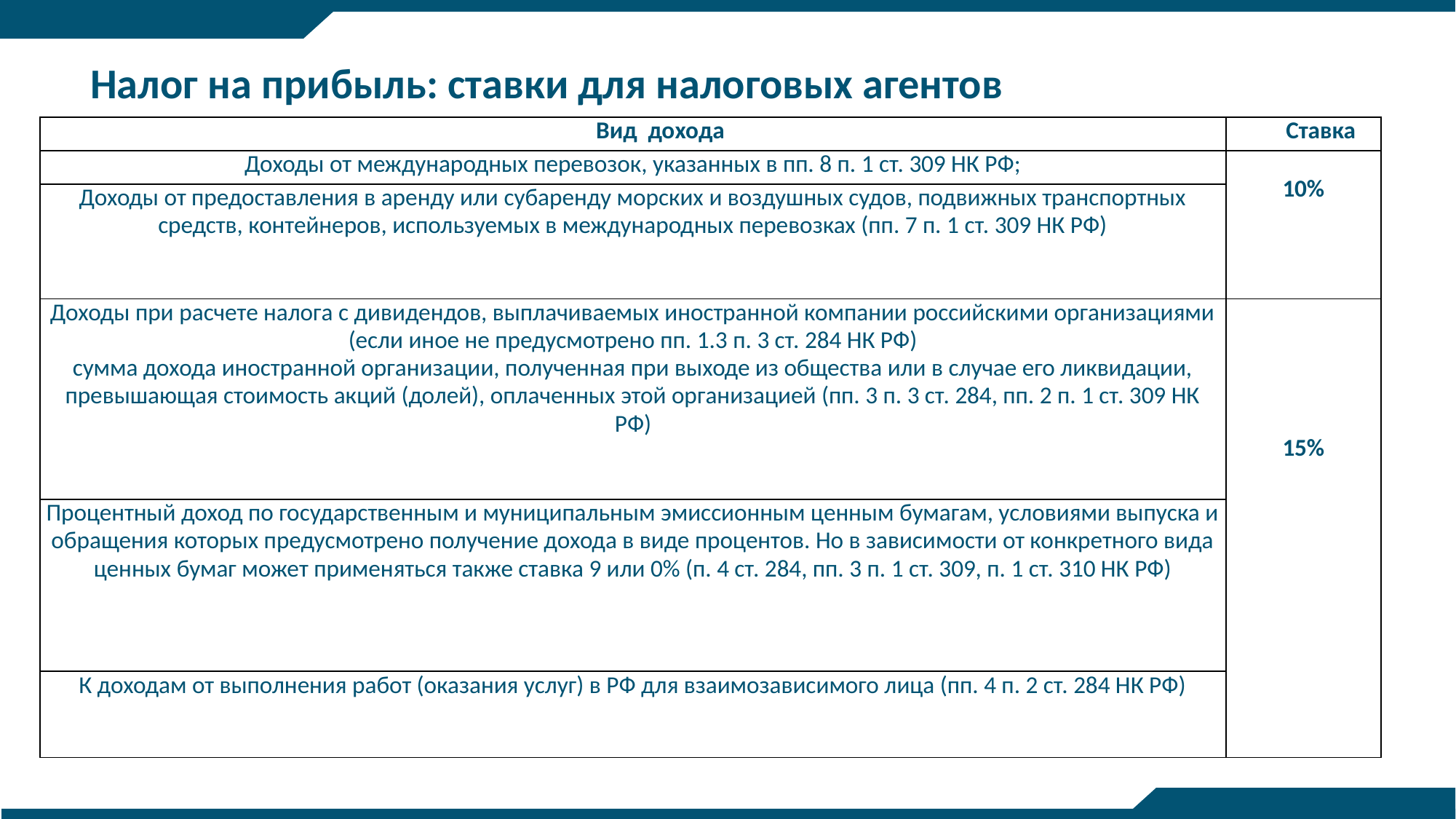

Налог на прибыль: ставки для налоговых агентов
| Вид дохода | Ставка |
| --- | --- |
| Доходы от международных перевозок, указанных в пп. 8 п. 1 ст. 309 НК РФ; | 10% |
| Доходы от предоставления в аренду или субаренду морских и воздушных судов, подвижных транспортных средств, контейнеров, используемых в международных перевозках (пп. 7 п. 1 ст. 309 НК РФ) |  |
| Доходы при расчете налога с дивидендов, выплачиваемых иностранной компании российскими организациями (если иное не предусмотрено пп. 1.3 п. 3 ст. 284 НК РФ) сумма дохода иностранной организации, полученная при выходе из общества или в случае его ликвидации, превышающая стоимость акций (долей), оплаченных этой организацией (пп. 3 п. 3 ст. 284, пп. 2 п. 1 ст. 309 НК РФ) | 15% |
| Процентный доход по государственным и муниципальным эмиссионным ценным бумагам, условиями выпуска и обращения которых предусмотрено получение дохода в виде процентов. Но в зависимости от конкретного вида ценных бумаг может применяться также ставка 9 или 0% (п. 4 ст. 284, пп. 3 п. 1 ст. 309, п. 1 ст. 310 НК РФ) |  |
| К доходам от выполнения работ (оказания услуг) в РФ для взаимозависимого лица (пп. 4 п. 2 ст. 284 НК РФ) |  |